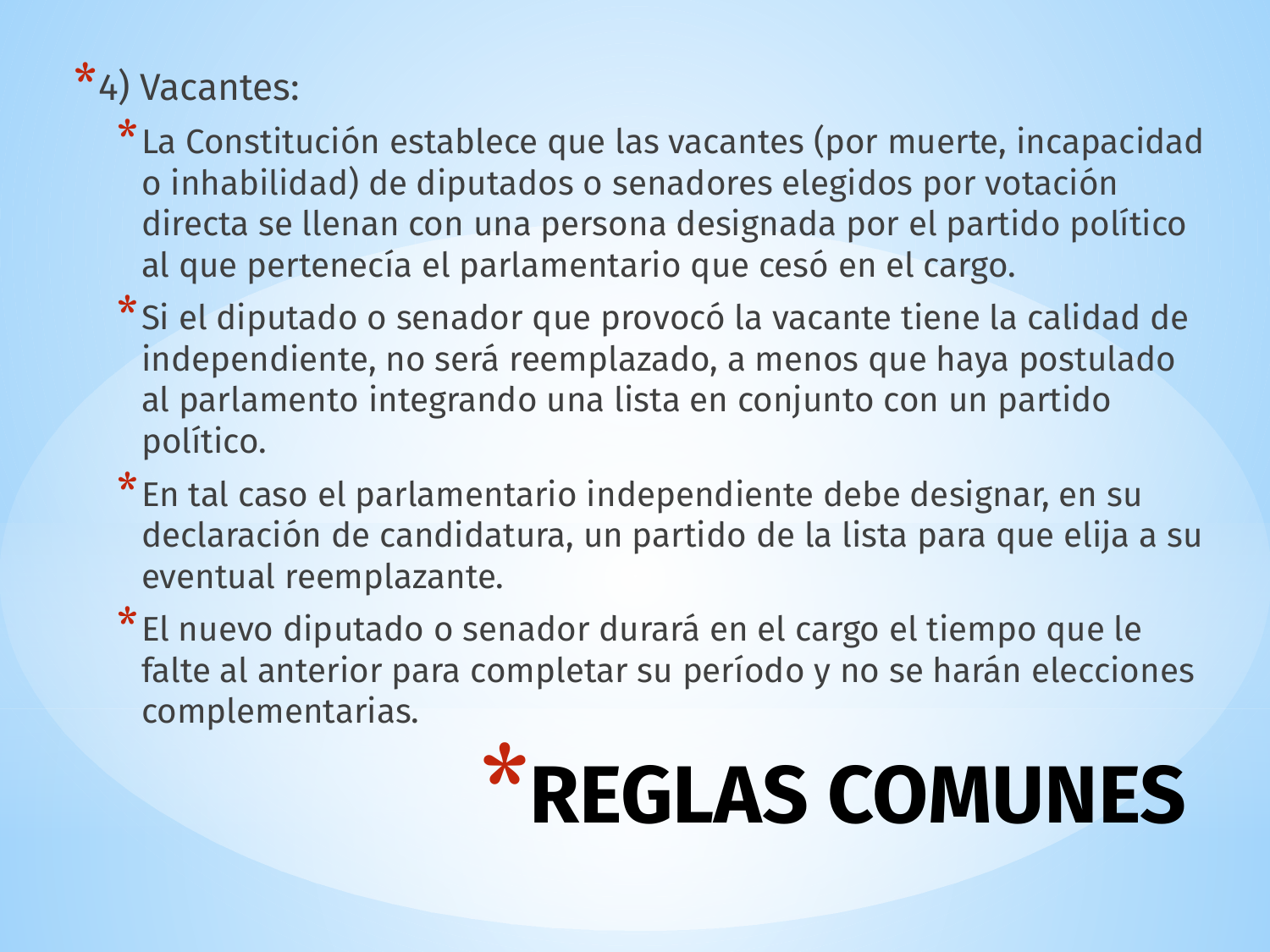

4) Vacantes:
La Constitución establece que las vacantes (por muerte, incapacidad o inhabilidad) de diputados o senadores elegidos por votación directa se llenan con una persona designada por el partido político al que pertenecía el parlamentario que cesó en el cargo.
Si el diputado o senador que provocó la vacante tiene la calidad de independiente, no será reemplazado, a menos que haya postulado al parlamento integrando una lista en conjunto con un partido político.
En tal caso el parlamentario independiente debe designar, en su declaración de candidatura, un partido de la lista para que elija a su eventual reemplazante.
El nuevo diputado o senador durará en el cargo el tiempo que le falte al anterior para completar su período y no se harán elecciones complementarias.
# REGLAS COMUNES